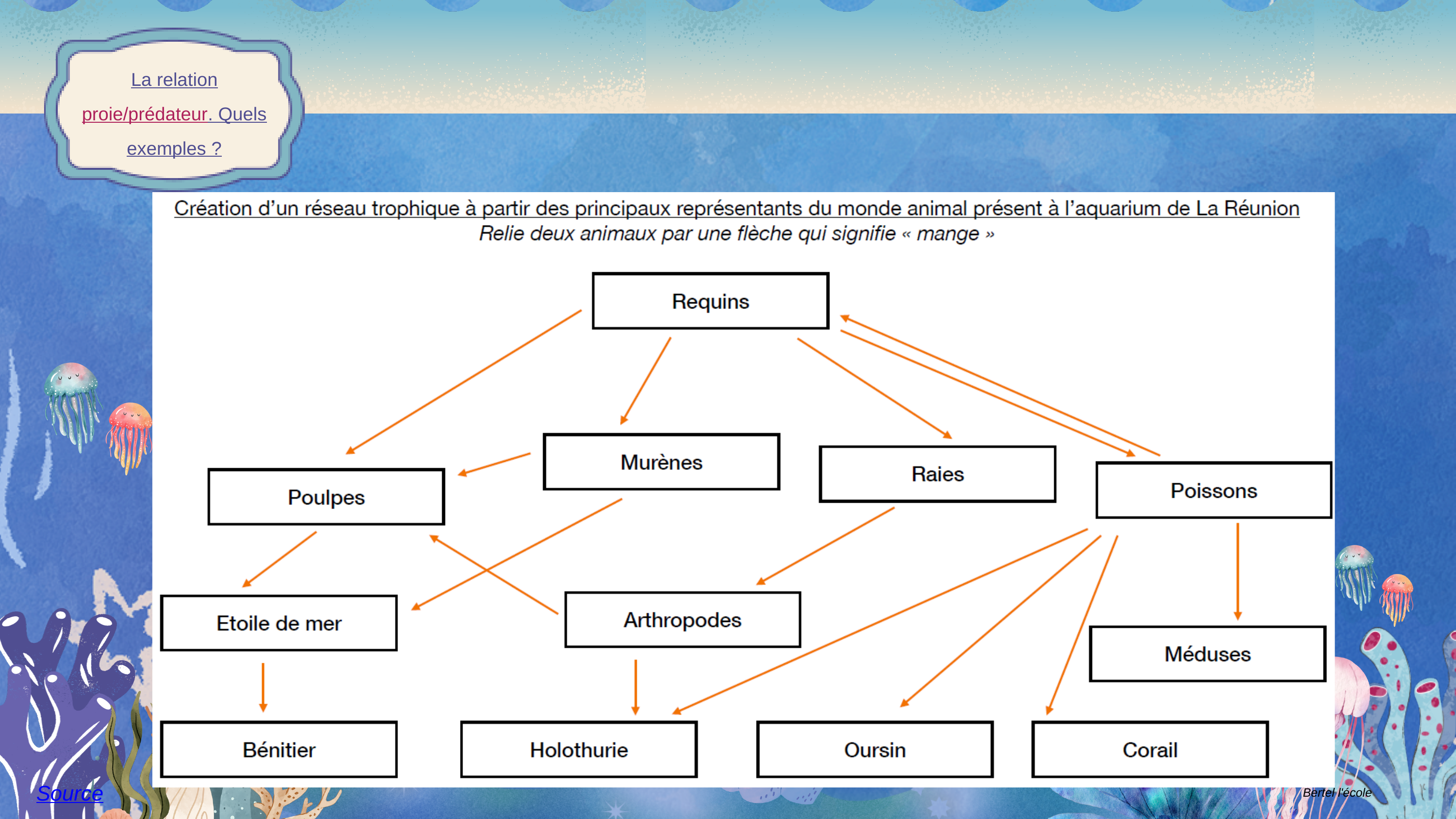

La relation proie/prédateur. Quels exemples ?

Source
Bertel l'école